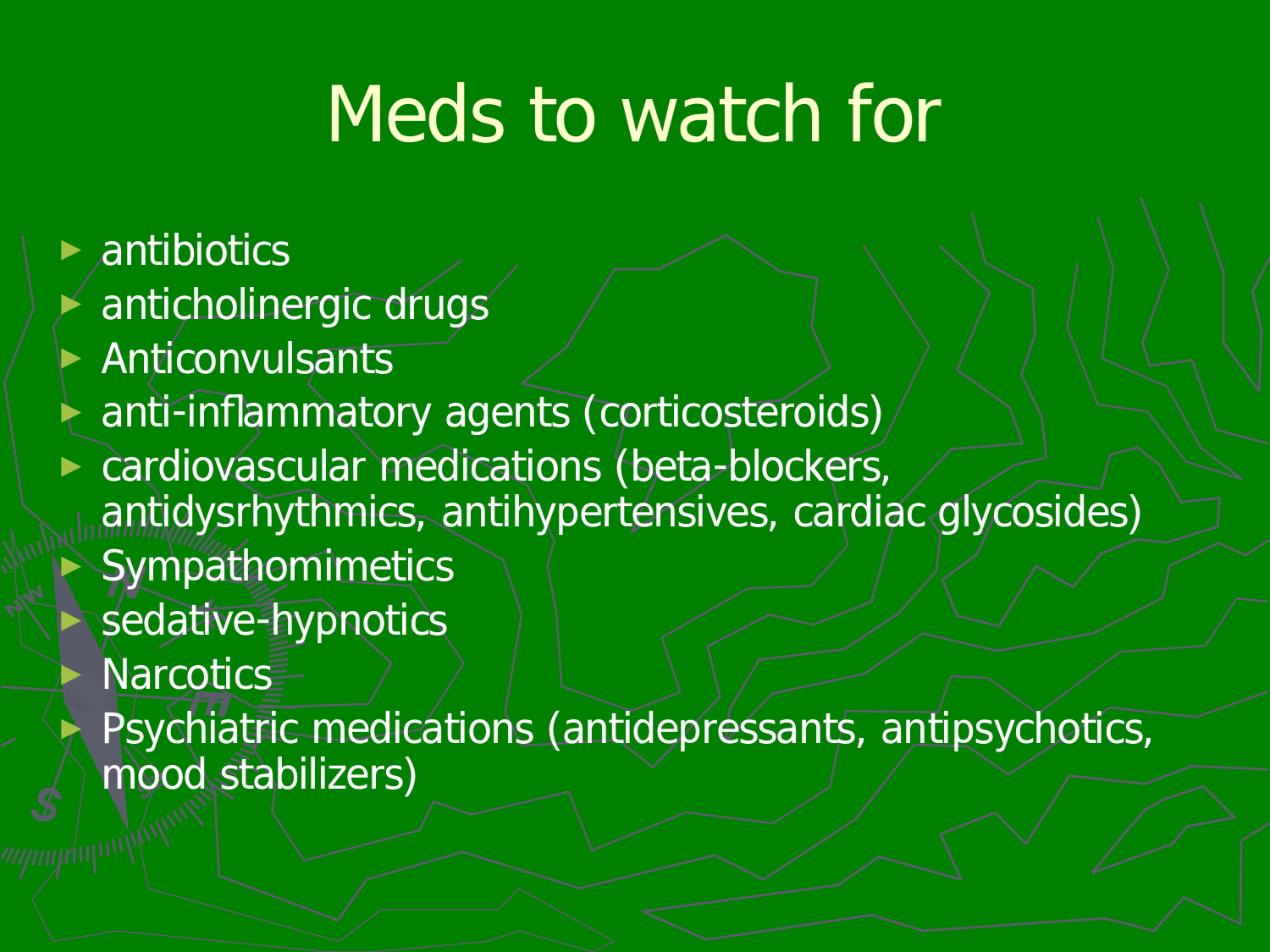

# Meds to watch for
antibiotics
anticholinergic drugs
Anticonvulsants
anti-inflammatory agents (corticosteroids)
cardiovascular medications (beta-blockers, antidysrhythmics, antihypertensives, cardiac glycosides)
Sympathomimetics
sedative-hypnotics
Narcotics
Psychiatric medications (antidepressants, antipsychotics, mood stabilizers)